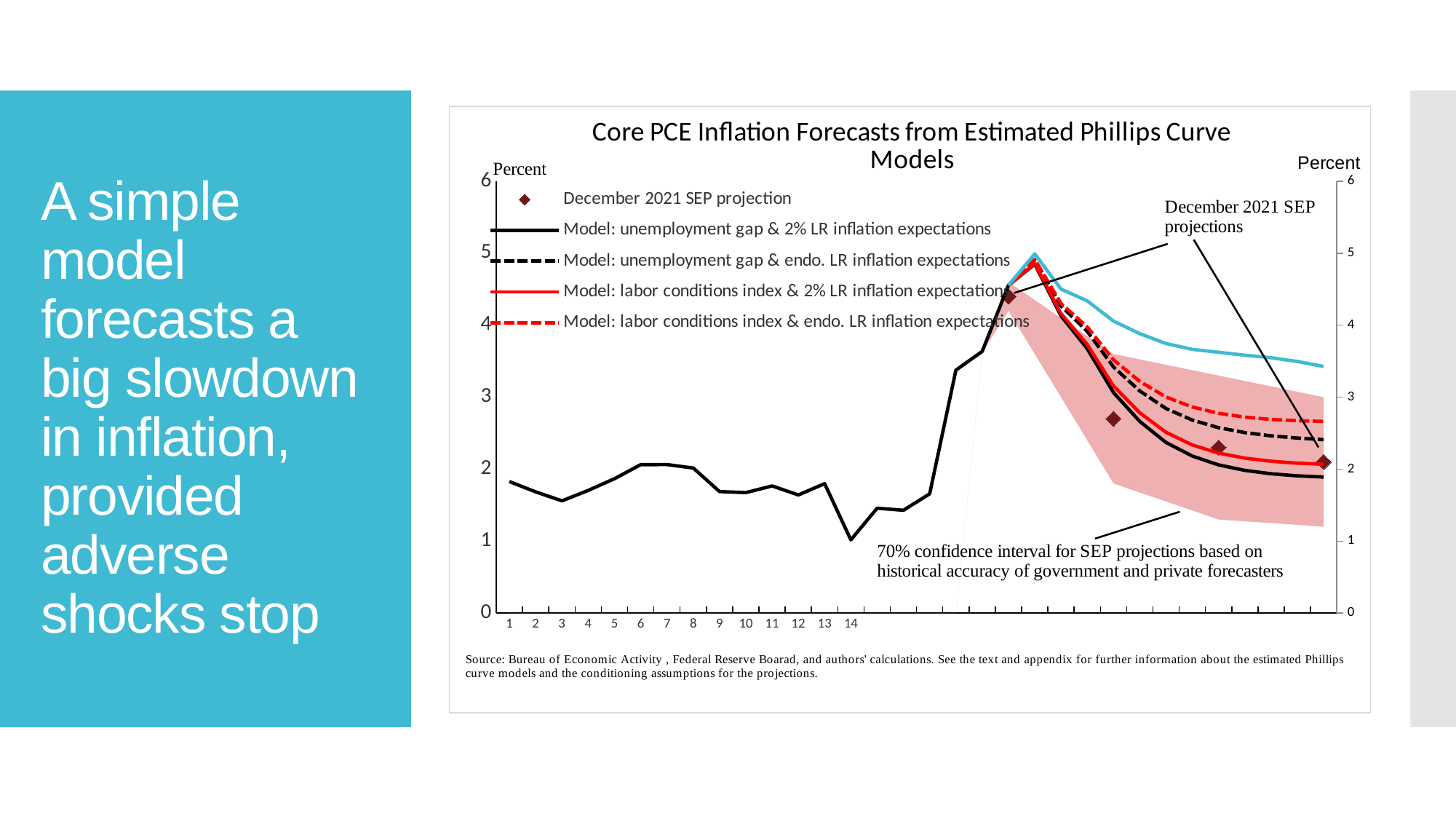

### Chart: Core PCE Inflation Forecasts from Estimated Phillips Curve Models

| Category |  |  |  |  |  |  |  |  |
|---|---|---|---|---|---|---|---|---|
# A simple model forecasts a big slowdown in inflation, provided adverse shocks stop